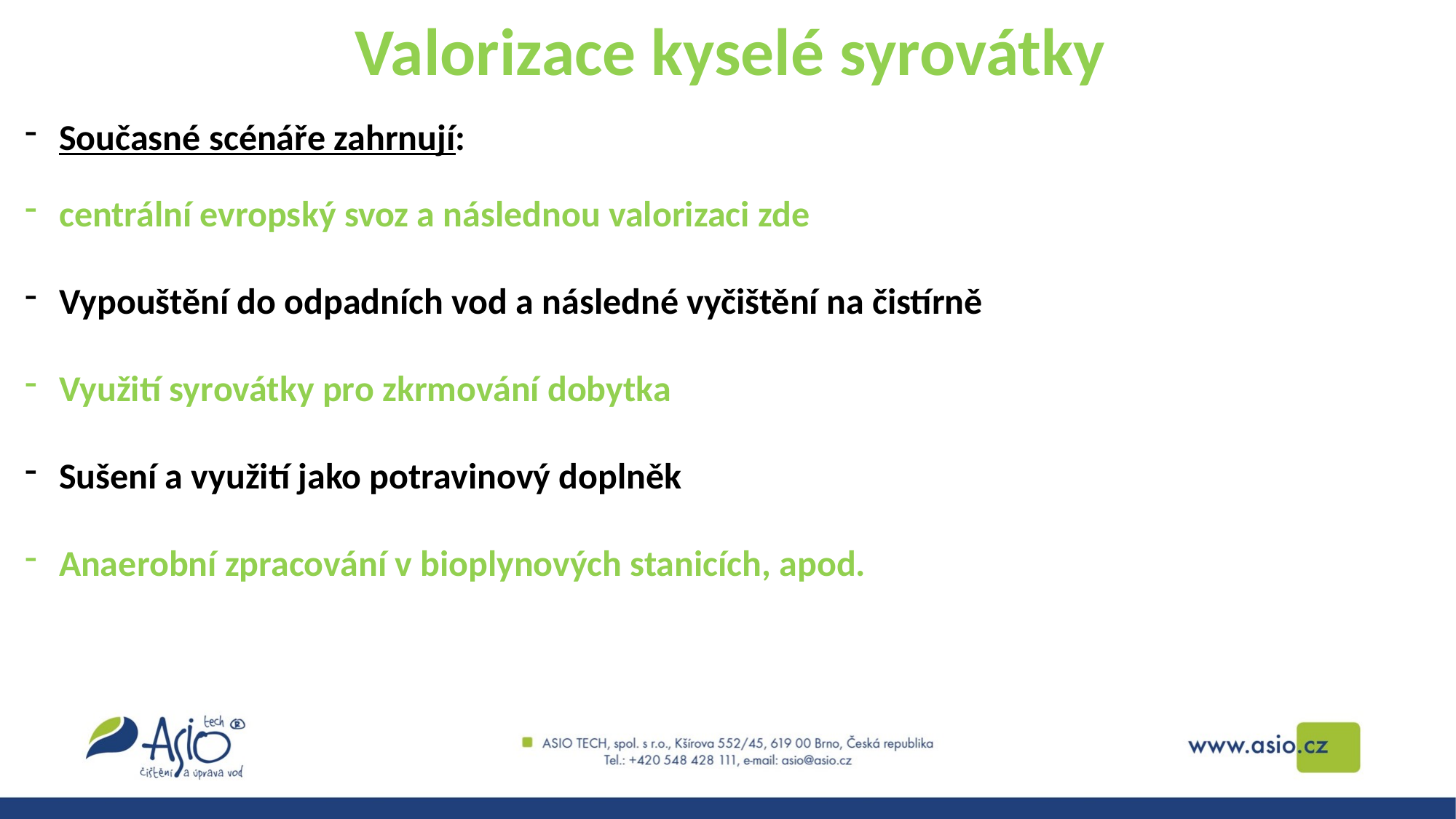

Valorizace kyselé syrovátky
Současné scénáře zahrnují:

centrální evropský svoz a následnou valorizaci zde

Vypouštění do odpadních vod a následné vyčištění na čistírně

Využití syrovátky pro zkrmování dobytka

Sušení a využití jako potravinový doplněk

Anaerobní zpracování v bioplynových stanicích, apod.